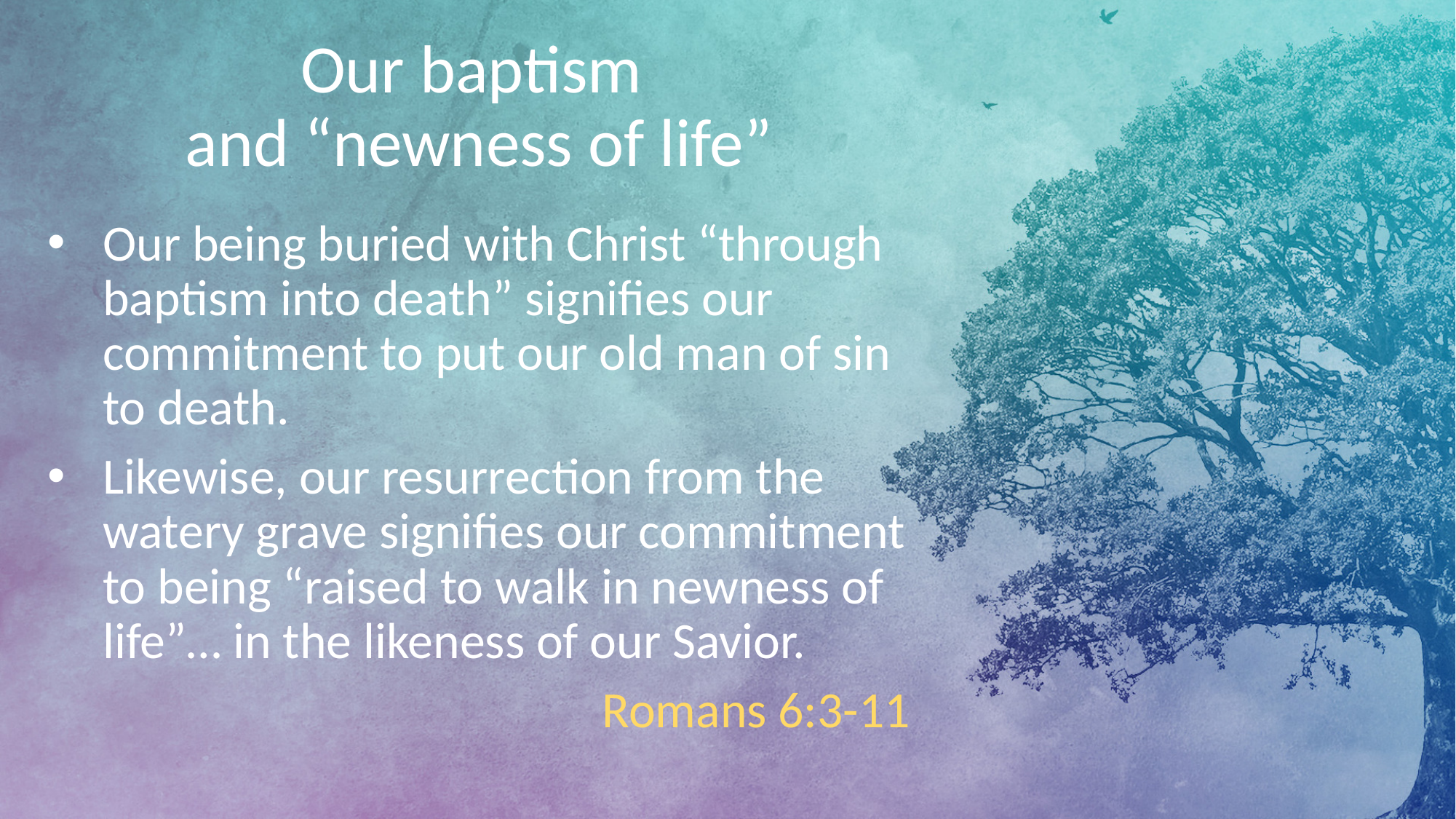

# Our baptism and “newness of life”
Our being buried with Christ “through baptism into death” signifies our commitment to put our old man of sin to death.
Likewise, our resurrection from the watery grave signifies our commitment to being “raised to walk in newness of life”… in the likeness of our Savior.
Romans 6:3-11